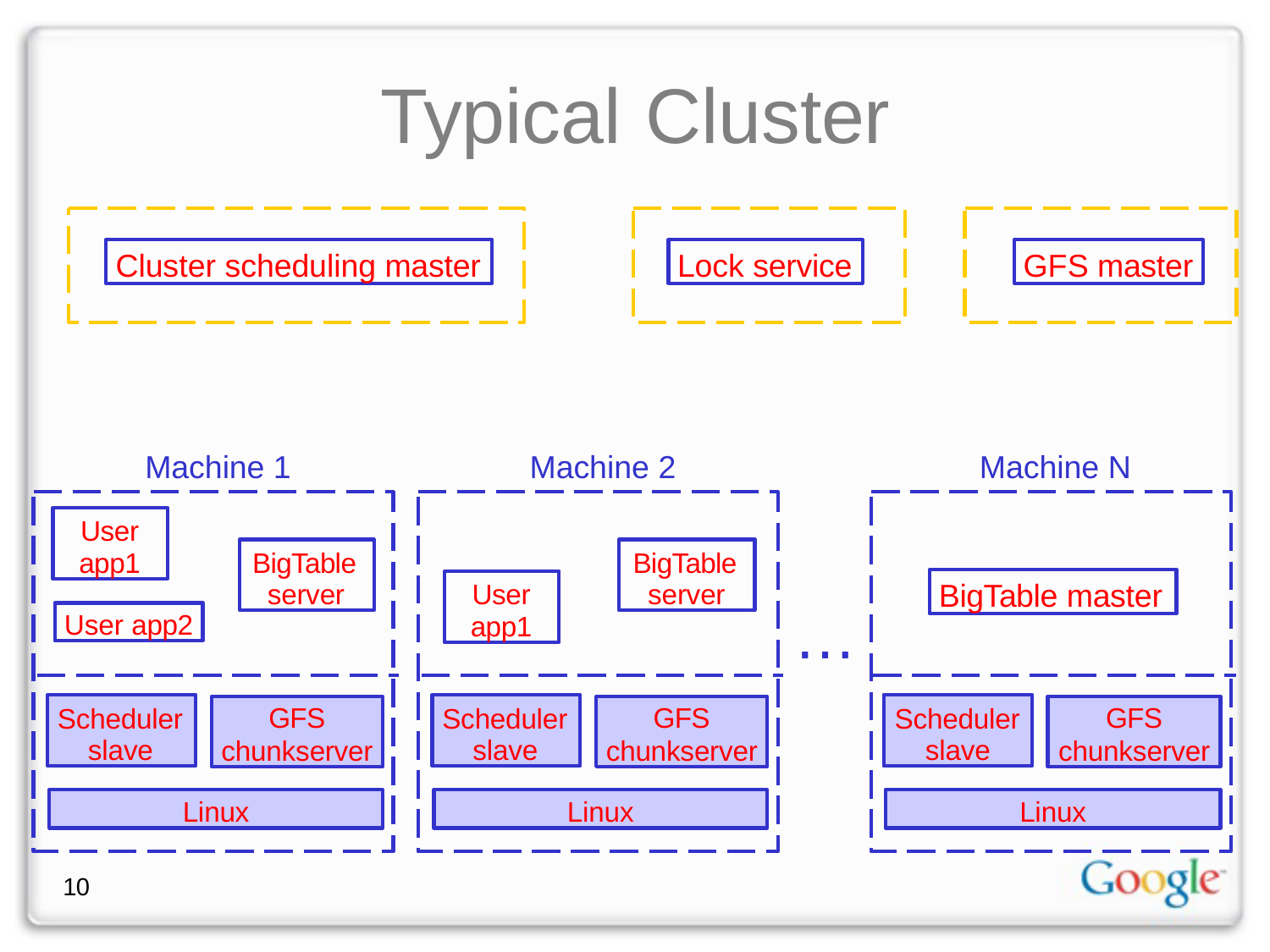

# Typical	Cluster

Cluster scheduling master
Lock service
GFS master
Machine 1
Machine 2
Machine N

User app1
BigTable server
BigTable server
BigTable master
User app1
…
User app2

Scheduler slave
Scheduler slave
Scheduler slave
GFS
chunkserver
GFS
chunkserver
GFS
chunkserver
Linux
Linux
Linux
10